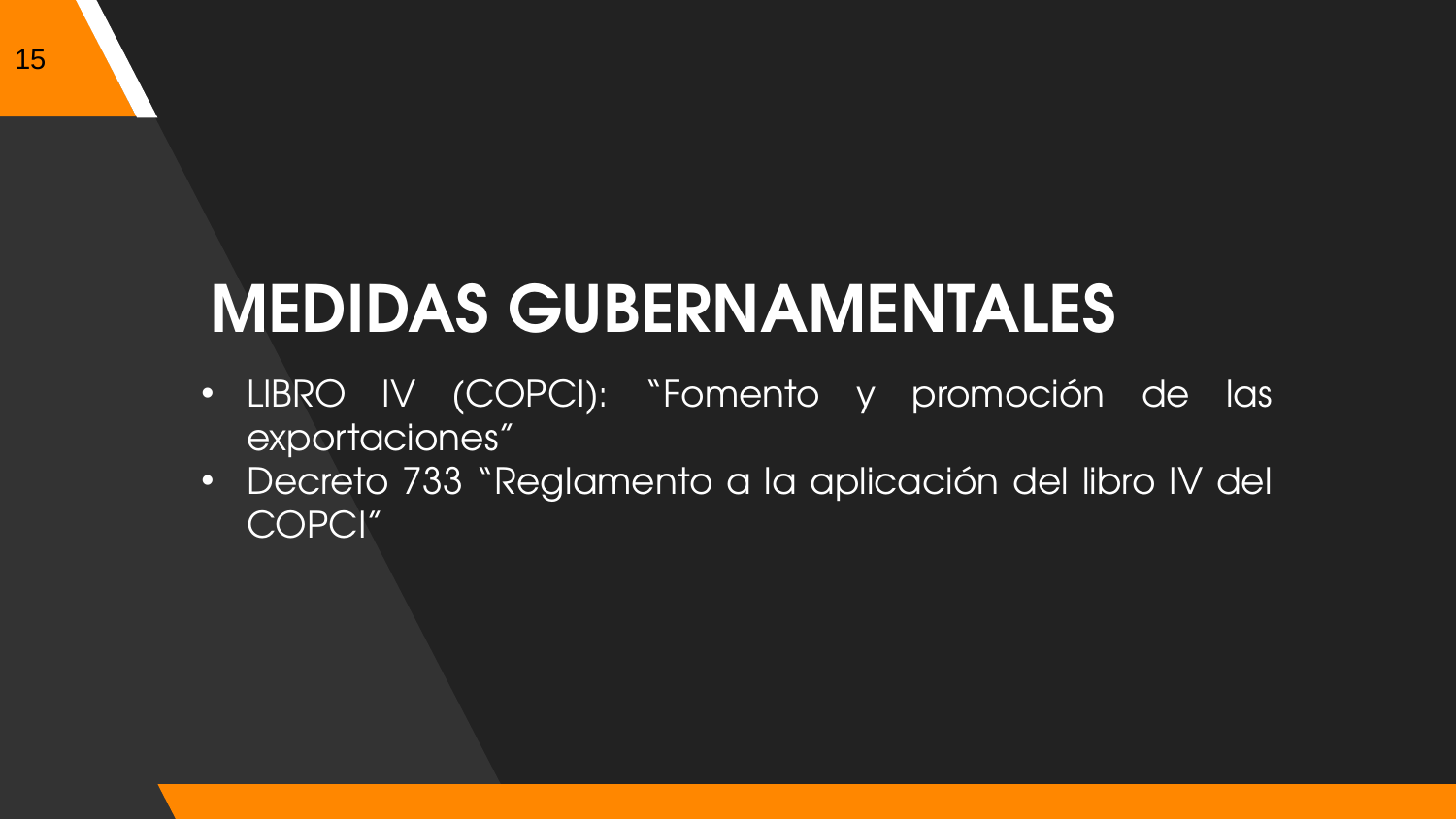

15
MEDIDAS GUBERNAMENTALES

LIBRO IV (COPCI): “Fomento y promoción de las exportaciones”
Decreto 733 “Reglamento a la aplicación del libro IV del COPCI”